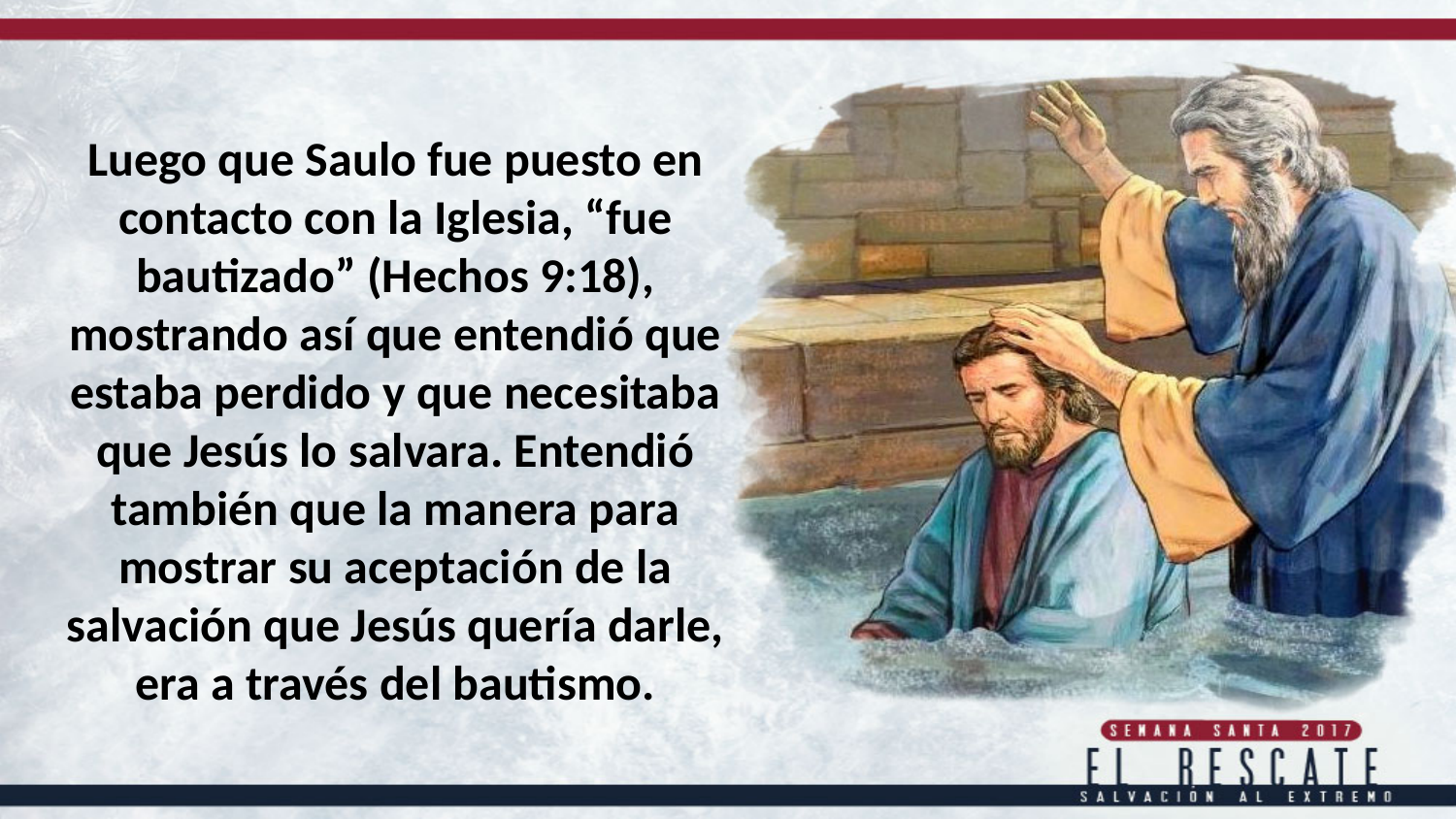

Luego que Saulo fue puesto en contacto con la Iglesia, “fue bautizado” (Hechos 9:18), mostrando así que entendió que estaba perdido y que necesitaba
que Jesús lo salvara. Entendió también que la manera para mostrar su aceptación de la salvación que Jesús quería darle, era a través del bautismo.